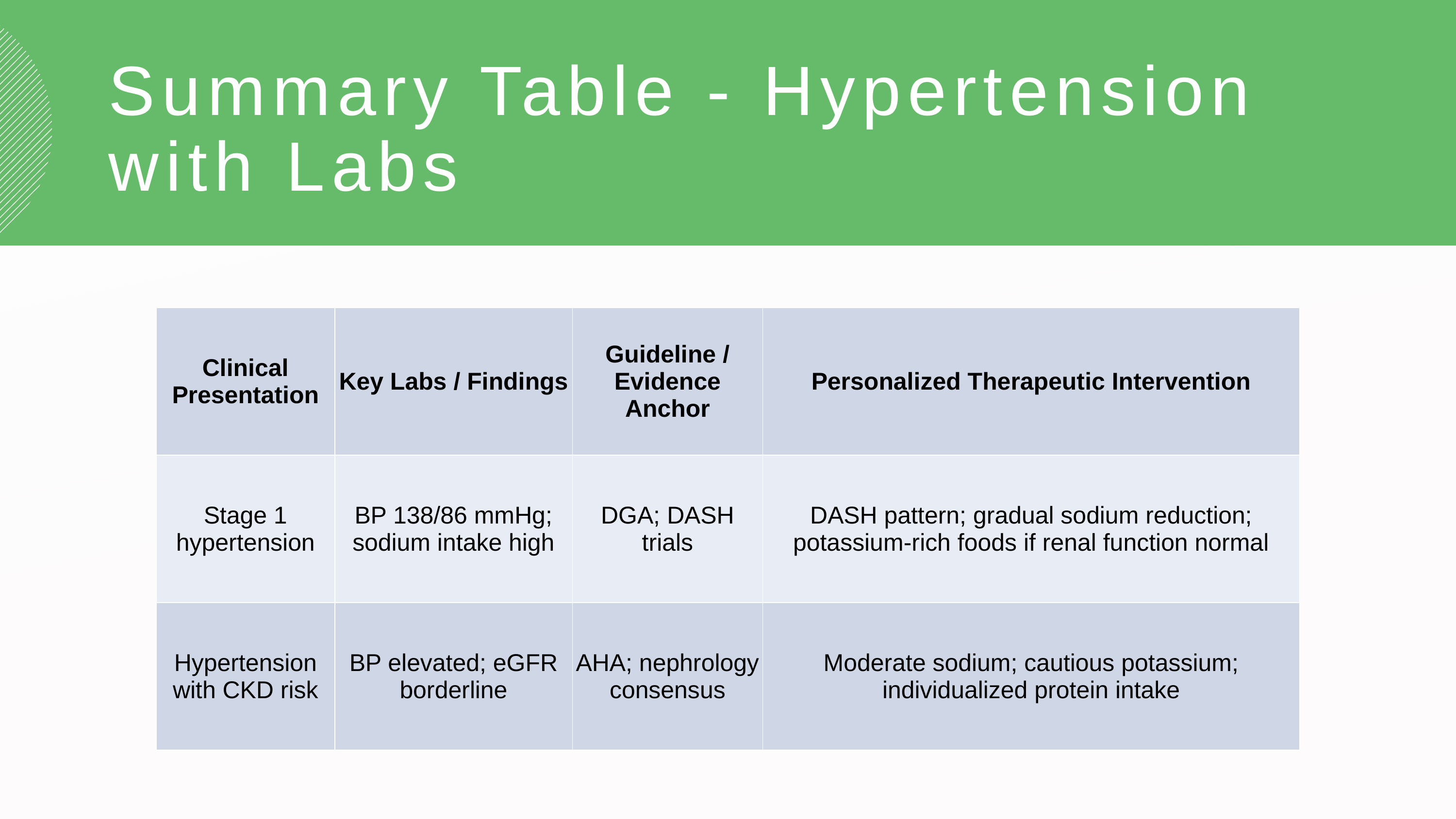

Summary Table - Hypertension
with Labs
| Clinical Presentation | Key Labs / Findings | Guideline / Evidence Anchor | Personalized Therapeutic Intervention |
| --- | --- | --- | --- |
| Stage 1 hypertension | BP 138/86 mmHg; sodium intake high | DGA; DASH trials | DASH pattern; gradual sodium reduction; potassium-rich foods if renal function normal |
| Hypertension with CKD risk | BP elevated; eGFR borderline | AHA; nephrology consensus | Moderate sodium; cautious potassium; individualized protein intake |